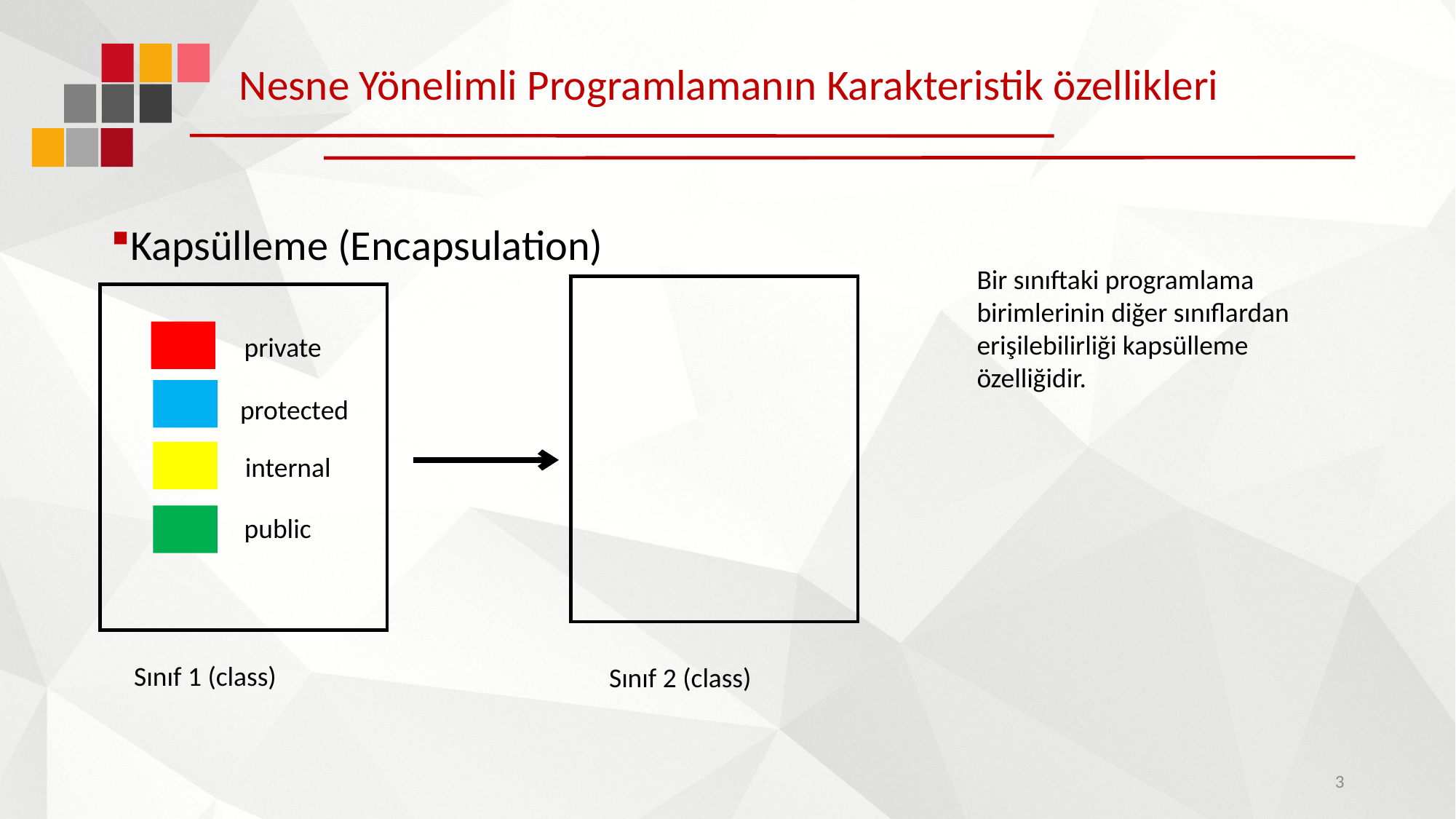

# Nesne Yönelimli Programlamanın Karakteristik özellikleri
Kapsülleme (Encapsulation)

Bir sınıftaki programlama birimlerinin diğer sınıflardan erişilebilirliği kapsülleme özelliğidir.

private

protected

internal

public
Sınıf 1 (class)
Sınıf 2 (class)
3